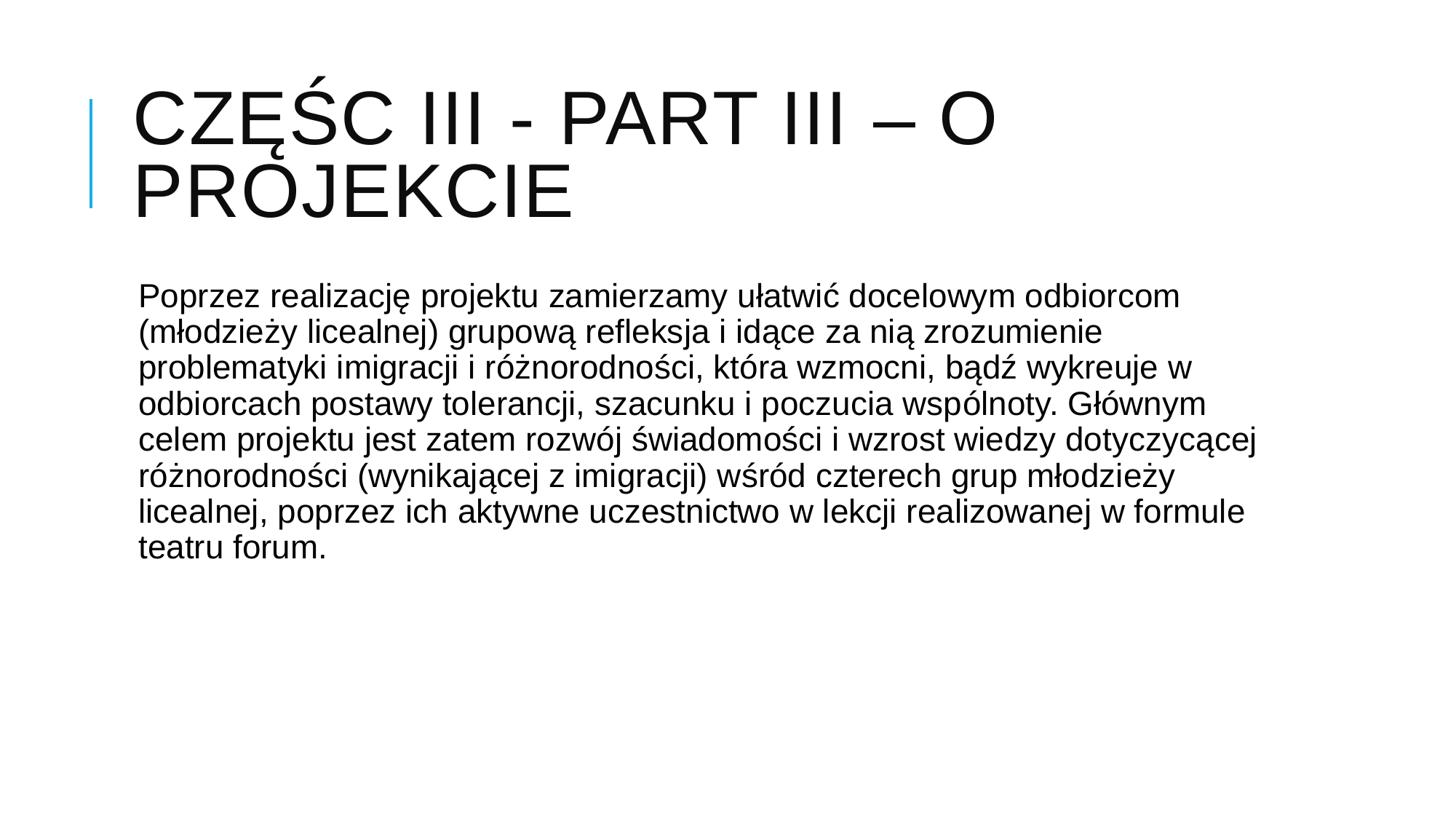

# Częśc iII - pART III – O projekcie
Poprzez realizację projektu zamierzamy ułatwić docelowym odbiorcom (młodzieży licealnej) grupową refleksja i idące za nią zrozumienie problematyki imigracji i różnorodności, która wzmocni, bądź wykreuje w odbiorcach postawy tolerancji, szacunku i poczucia wspólnoty. Głównym celem projektu jest zatem rozwój świadomości i wzrost wiedzy dotyczycącej różnorodności (wynikającej z imigracji) wśród czterech grup młodzieży licealnej, poprzez ich aktywne uczestnictwo w lekcji realizowanej w formule teatru forum.